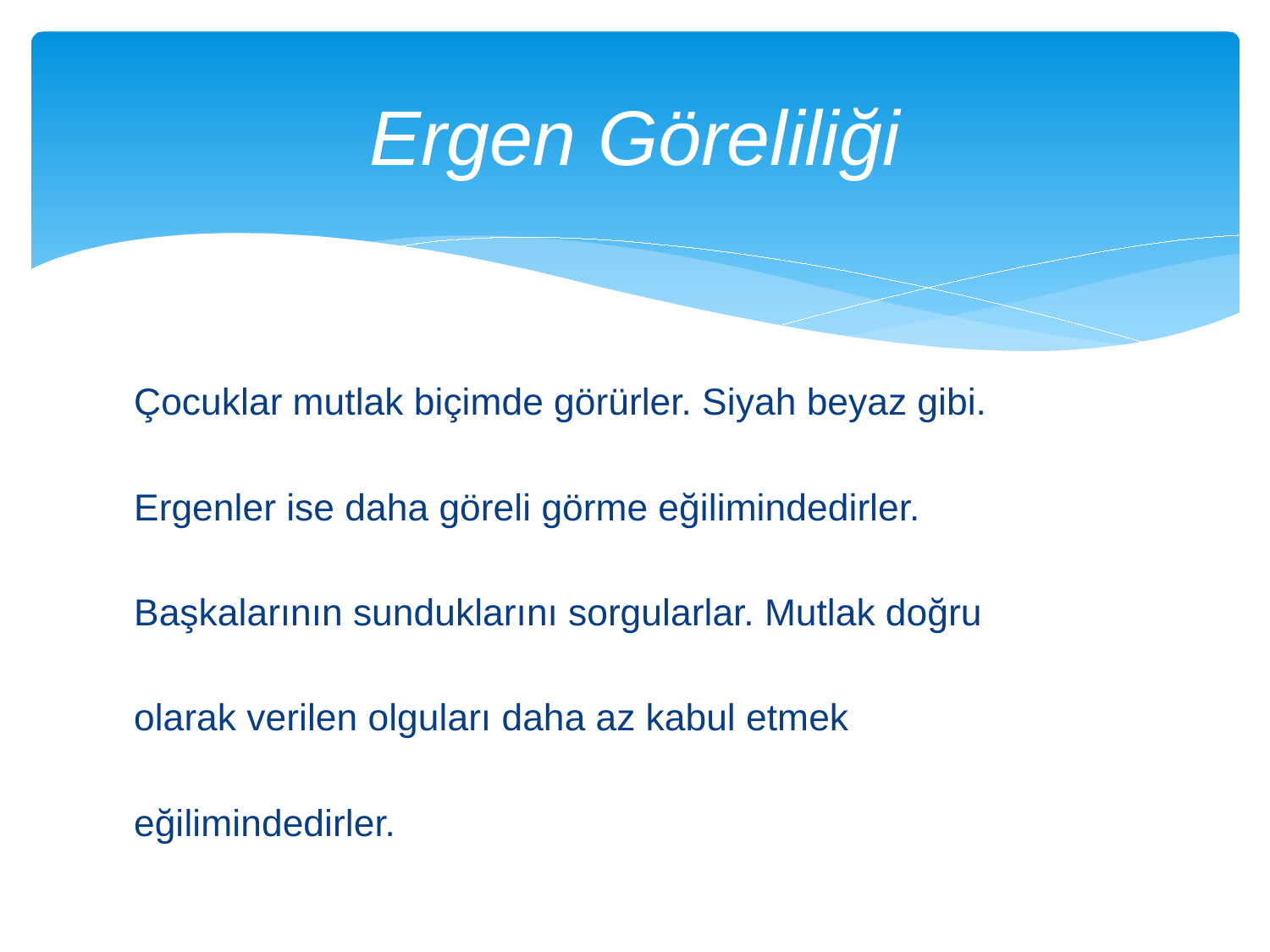

# Ergen Göreliliği
Çocuklar mutlak biçimde görürler. Siyah beyaz gibi.

Ergenler ise daha göreli görme eğilimindedirler.

Başkalarının sunduklarını sorgularlar. Mutlak doğru

olarak verilen olguları daha az kabul etmek

eğilimindedirler.